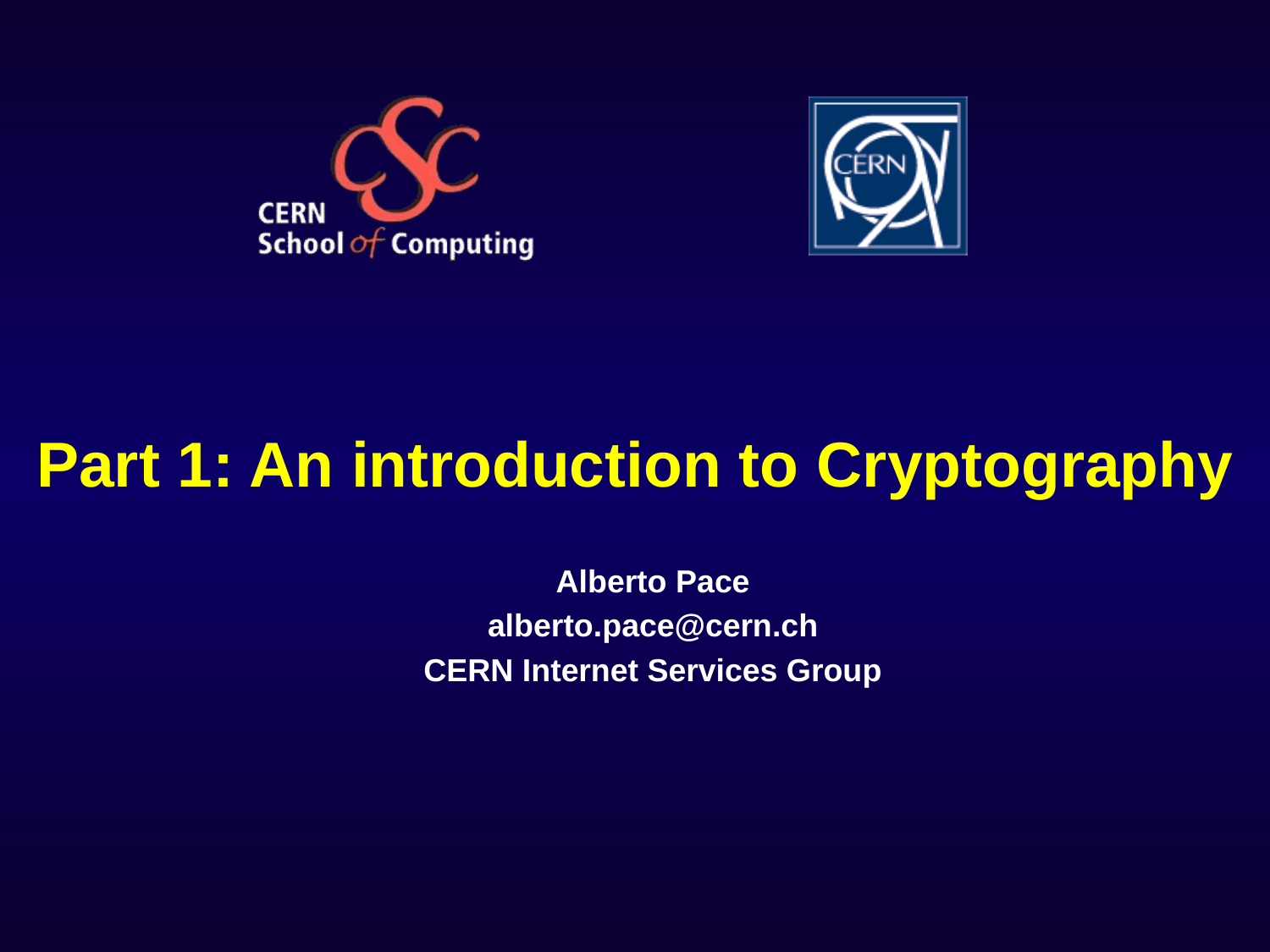

# Part 1: An introduction to Cryptography
Alberto Pace
alberto.pace@cern.ch
CERN Internet Services Group